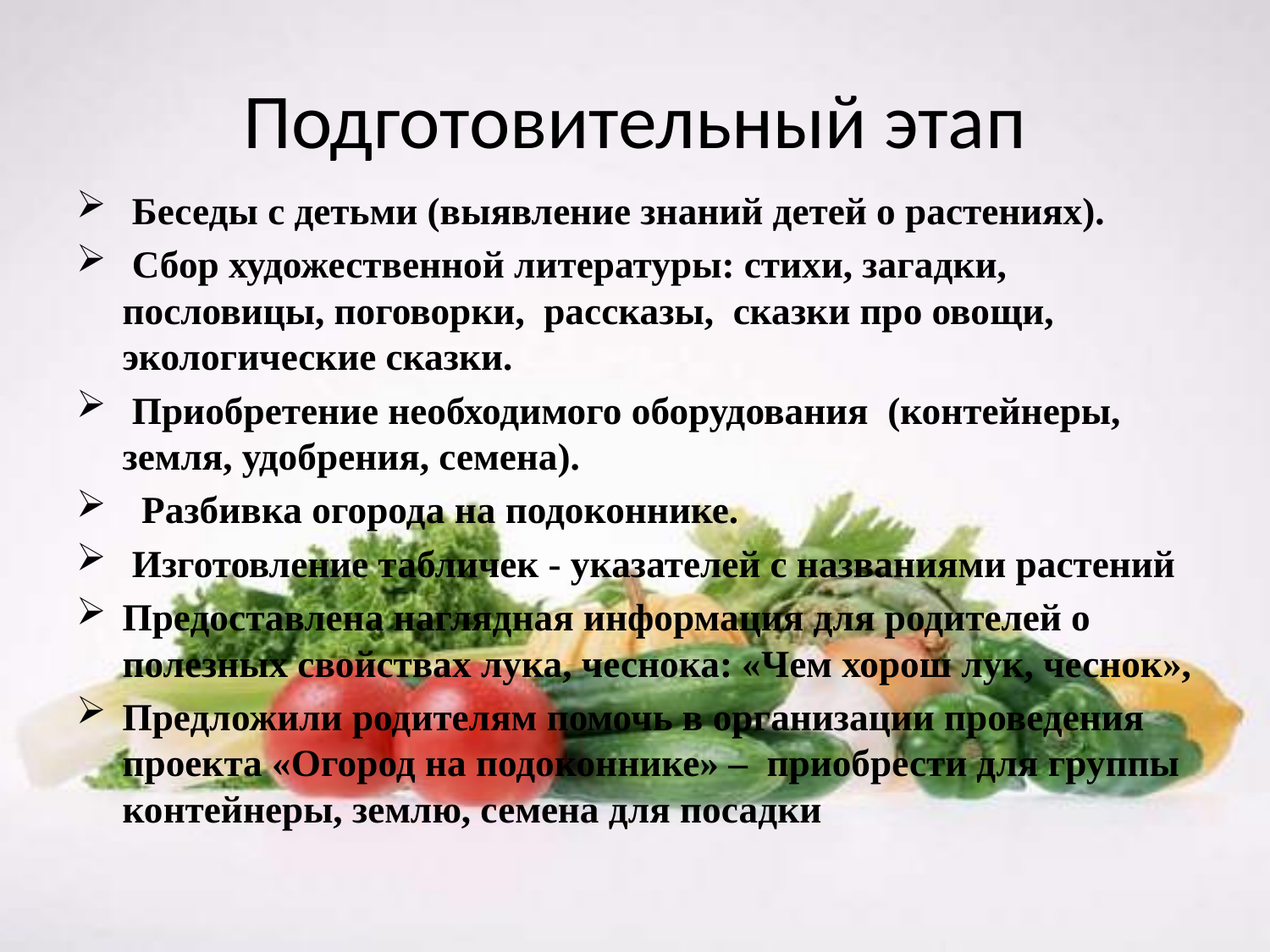

# Подготовительный этап
 Беседы с детьми (выявление знаний детей о растениях).
 Сбор художественной литературы: стихи, загадки, пословицы, поговорки,  рассказы,  сказки про овощи, экологические сказки.
 Приобретение необходимого оборудования  (контейнеры, земля, удобрения, семена).
  Разбивка огорода на подоконнике.
 Изготовление табличек - указателей с названиями растений
Предоставлена наглядная информация для родителей о полезных свойствах лука, чеснока: «Чем хорош лук, чеснок»,
Предложили родителям помочь в организации проведения проекта «Огород на подоконнике» –  приобрести для группы контейнеры, землю, семена для посадки